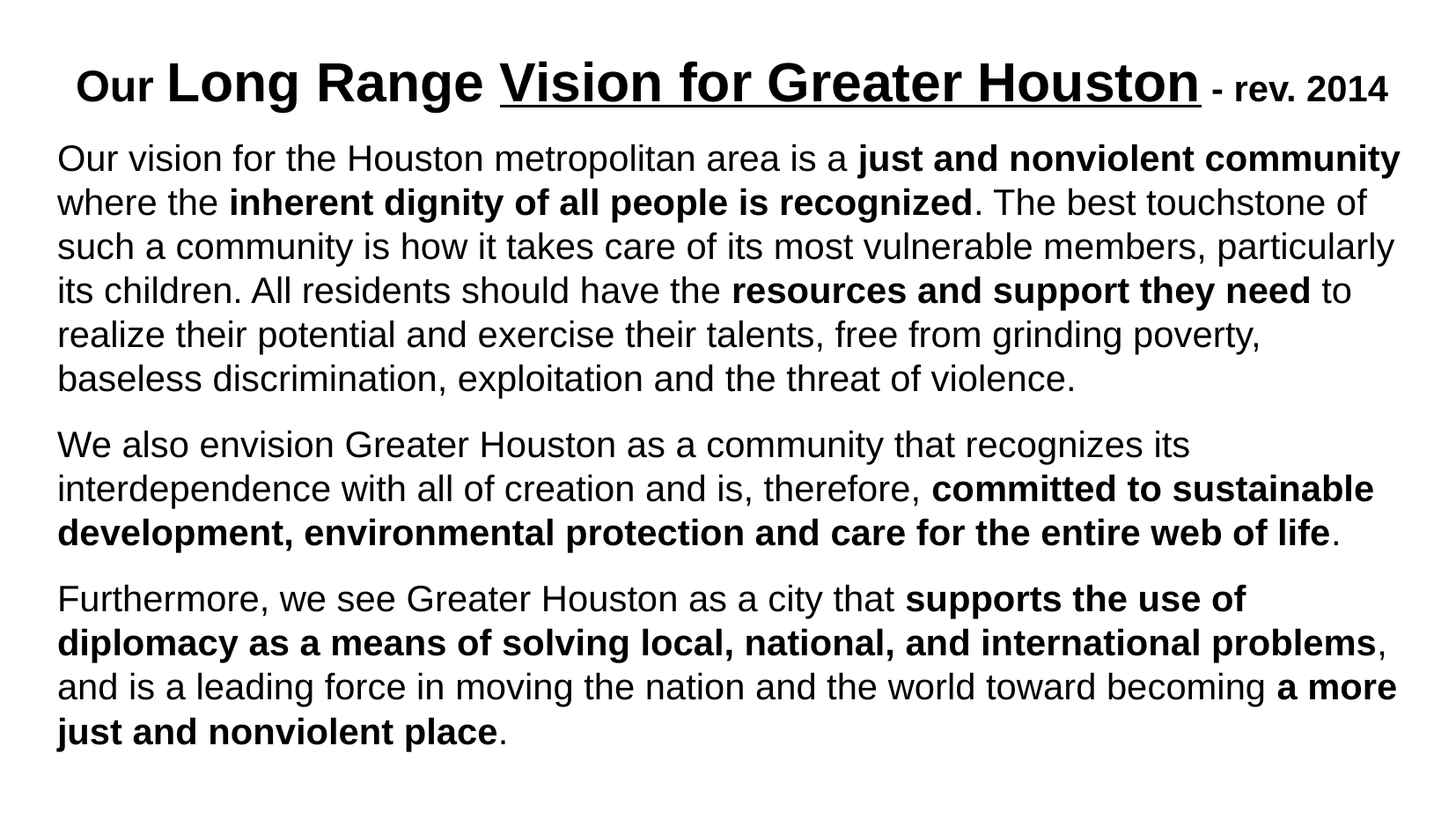

Our Long Range Vision for Greater Houston - rev. 2014

Our vision for the Houston metropolitan area is a just and nonviolent community where the inherent dignity of all people is recognized. The best touchstone of such a community is how it takes care of its most vulnerable members, particularly its children. All residents should have the resources and support they need to realize their potential and exercise their talents, free from grinding poverty, baseless discrimination, exploitation and the threat of violence.
We also envision Greater Houston as a community that recognizes its interdependence with all of creation and is, therefore, committed to sustainable development, environmental protection and care for the entire web of life.
Furthermore, we see Greater Houston as a city that supports the use of diplomacy as a means of solving local, national, and international problems, and is a leading force in moving the nation and the world toward becoming a more just and nonviolent place.